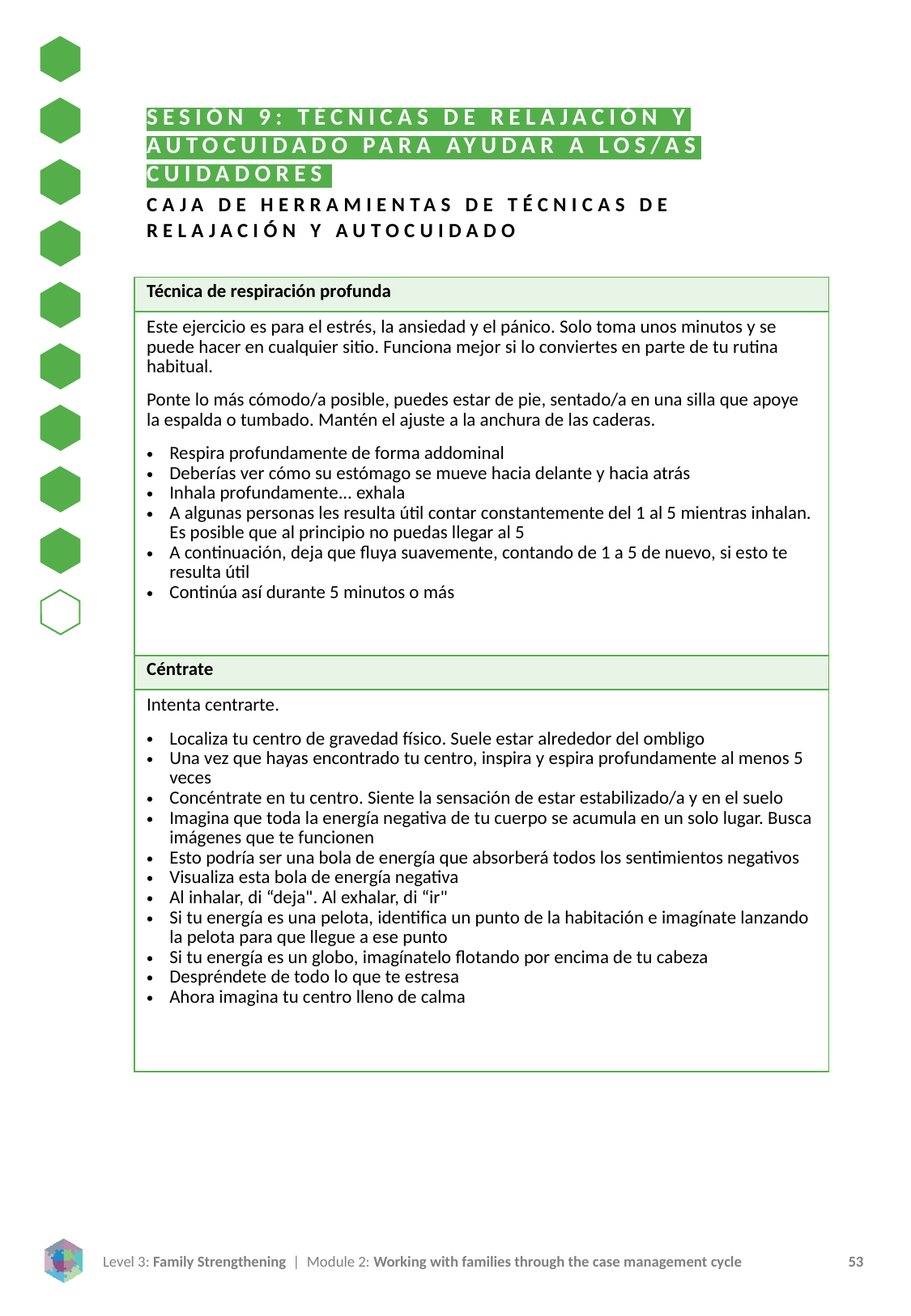

SESIÓN 9: TÉCNICAS DE RELAJACIÓN Y AUTOCUIDADO PARA AYUDAR A LOS/AS CUIDADORES

CAJA DE HERRAMIENTAS DE TÉCNICAS DE RELAJACIÓN Y AUTOCUIDADO

| Técnica de respiración profunda |
| --- |
| Este ejercicio es para el estrés, la ansiedad y el pánico. Solo toma unos minutos y se puede hacer en cualquier sitio. Funciona mejor si lo conviertes en parte de tu rutina habitual. Ponte lo más cómodo/a posible, puedes estar de pie, sentado/a en una silla que apoye la espalda o tumbado. Mantén el ajuste a la anchura de las caderas. Respira profundamente de forma addominal Deberías ver cómo su estómago se mueve hacia delante y hacia atrás Inhala profundamente... exhala A algunas personas les resulta útil contar constantemente del 1 al 5 mientras inhalan. Es posible que al principio no puedas llegar al 5 A continuación, deja que fluya suavemente, contando de 1 a 5 de nuevo, si esto te resulta útil Continúa así durante 5 minutos o más |

| Céntrate |
| --- |
| Intenta centrarte. Localiza tu centro de gravedad físico. Suele estar alrededor del ombligo Una vez que hayas encontrado tu centro, inspira y espira profundamente al menos 5 veces Concéntrate en tu centro. Siente la sensación de estar estabilizado/a y en el suelo Imagina que toda la energía negativa de tu cuerpo se acumula en un solo lugar. Busca imágenes que te funcionen Esto podría ser una bola de energía que absorberá todos los sentimientos negativos Visualiza esta bola de energía negativa Al inhalar, di “deja". Al exhalar, di “ir" Si tu energía es una pelota, identifica un punto de la habitación e imagínate lanzando la pelota para que llegue a ese punto Si tu energía es un globo, imagínatelo flotando por encima de tu cabeza Despréndete de todo lo que te estresa Ahora imagina tu centro lleno de calma |